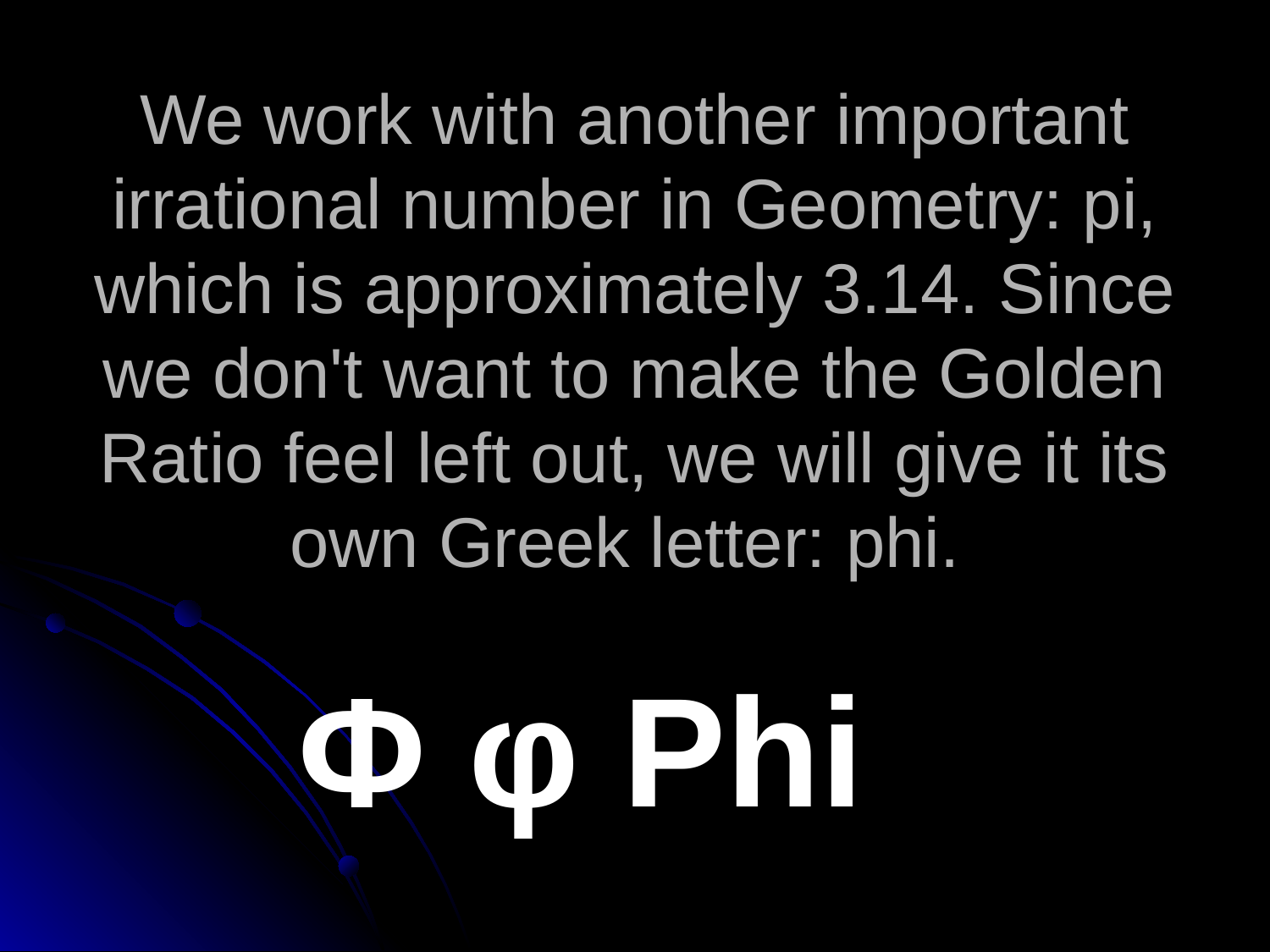

# We work with another important irrational number in Geometry: pi, which is approximately 3.14. Since we don't want to make the Golden Ratio feel left out, we will give it its own Greek letter: phi.
Φ φ Phi